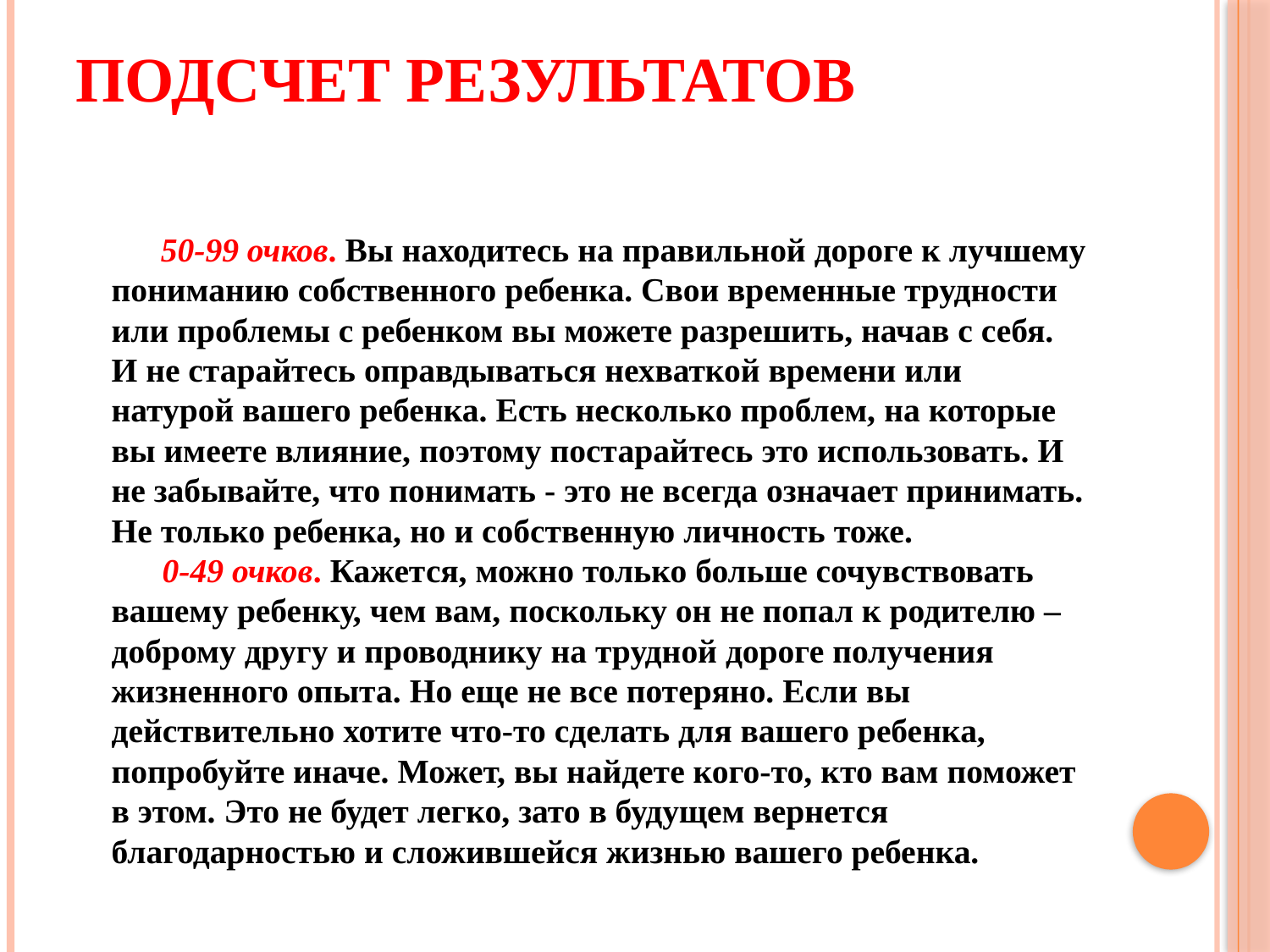

# Подсчет результатов
          50-99 очков. Вы находитесь на правильной дороге к лучшему пониманию собственного ребенка. Свои временные трудности или проблемы с ребенком вы можете разрешить, начав с себя. И не старайтесь оправдываться нехваткой времени или натурой вашего ребенка. Есть несколько проблем, на которые вы имеете влияние, поэтому постарайтесь это использовать. И не забывайте, что понимать - это не всегда означает принимать. Не только ребенка, но и собственную личность тоже.
      0-49 очков. Кажется, можно только больше сочувствовать вашему ребенку, чем вам, поскольку он не попал к родителю – доброму другу и проводнику на трудной дороге получения жизненного опыта. Но еще не все потеряно. Если вы действительно хотите что-то сделать для вашего ребенка, попробуйте иначе. Может, вы найдете кого-то, кто вам поможет в этом. Это не будет легко, зато в будущем вернется благодарностью и сложившейся жизнью вашего ребенка.